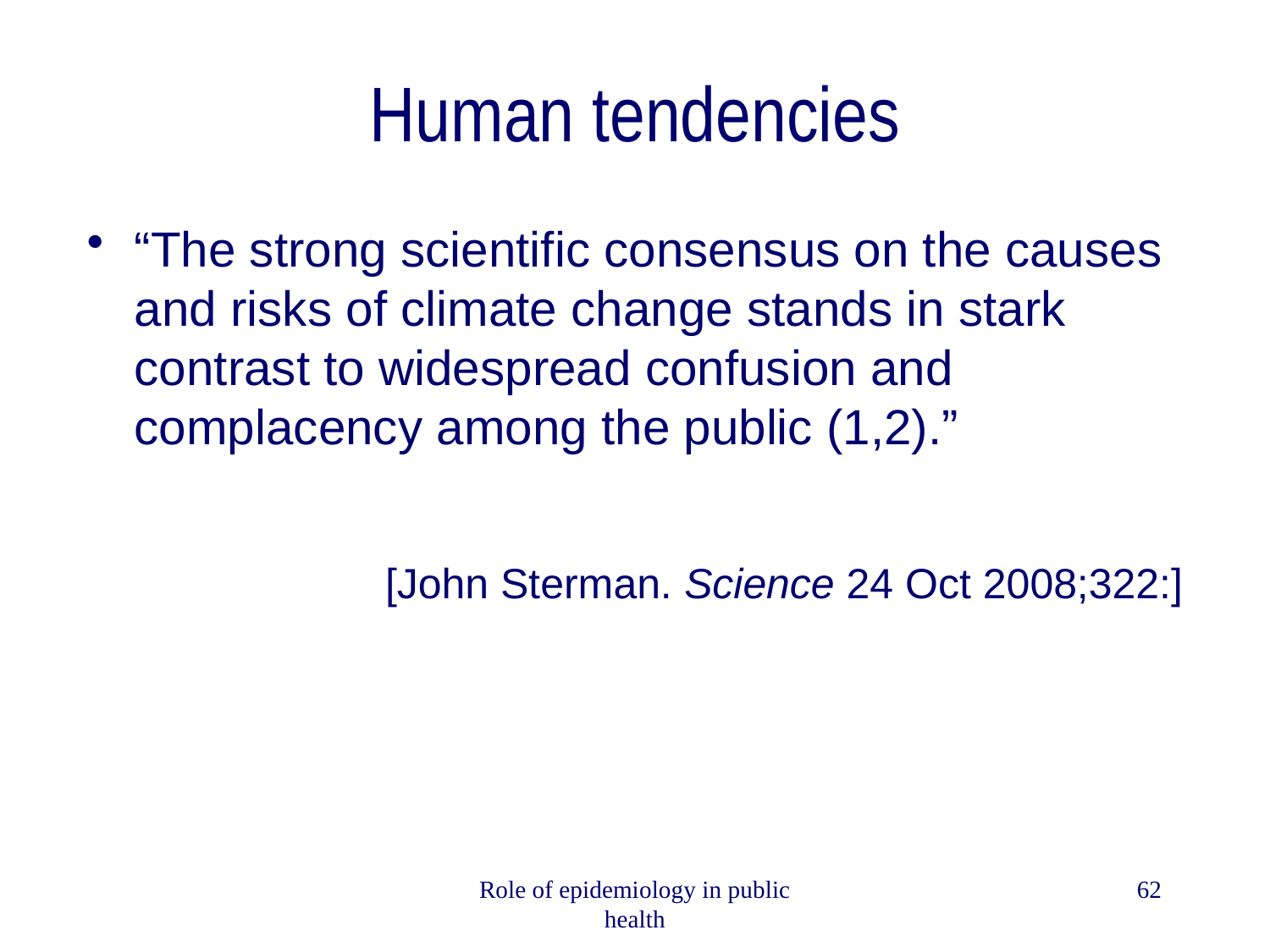

# Human tendencies
“The strong scientific consensus on the causes and risks of climate change stands in stark contrast to widespread confusion and complacency among the public (1,2).”

[John Sterman. Science 24 Oct 2008;322:]
Role of epidemiology in public health
62